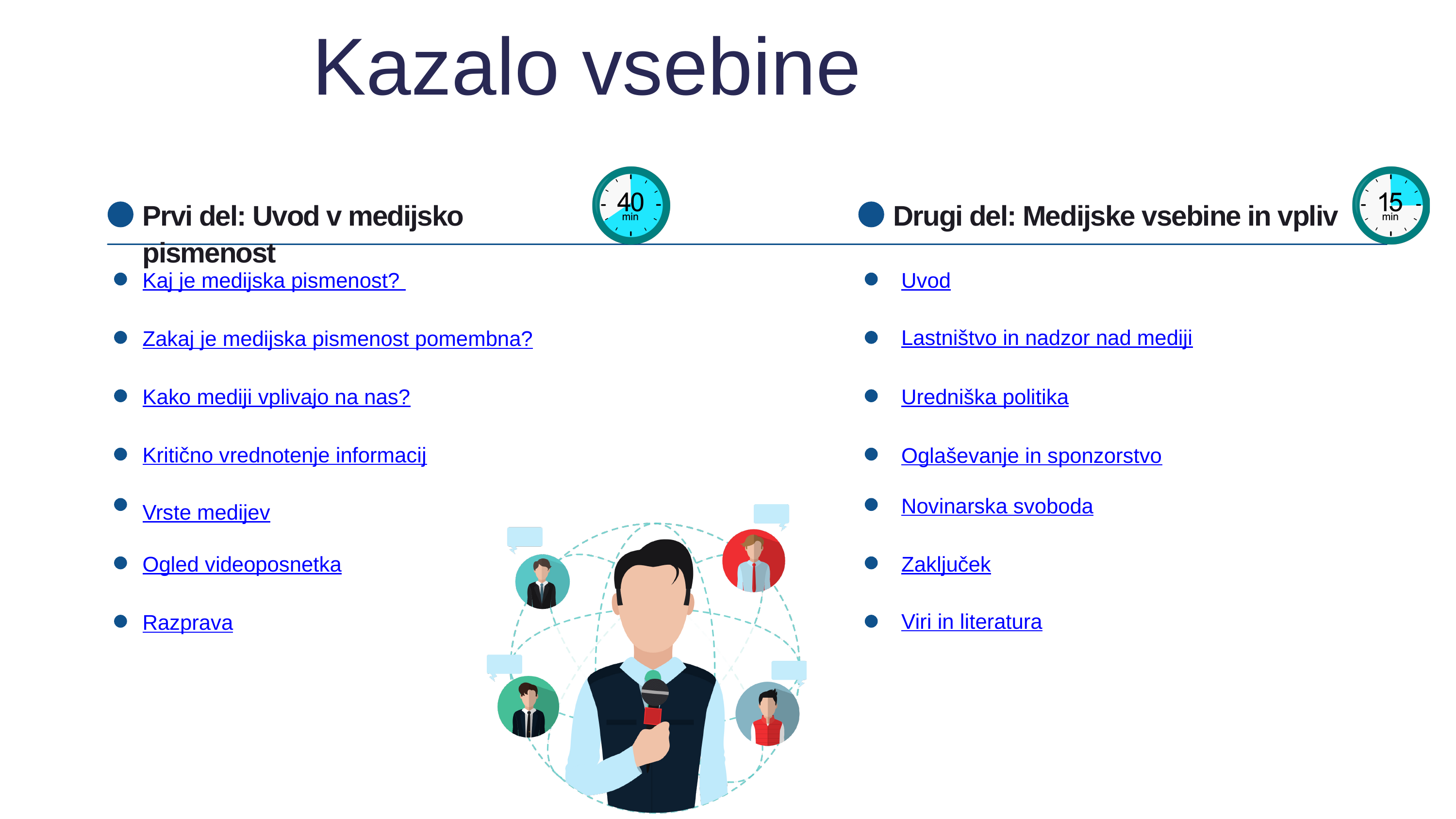

Kazalo vsebine

Prvi del: Uvod v medijsko pismenost
Drugi del: Medijske vsebine in vpliv

Kaj je medijska pismenost?
Uvod

Lastništvo in nadzor nad mediji
Zakaj je medijska pismenost pomembna?

Kako mediji vplivajo na nas?
Uredniška politika

Kritično vrednotenje informacij
Oglaševanje in sponzorstvo

Novinarska svoboda
Vrste medijev

Ogled videoposnetka
Zaključek

Viri in literatura
Razprava